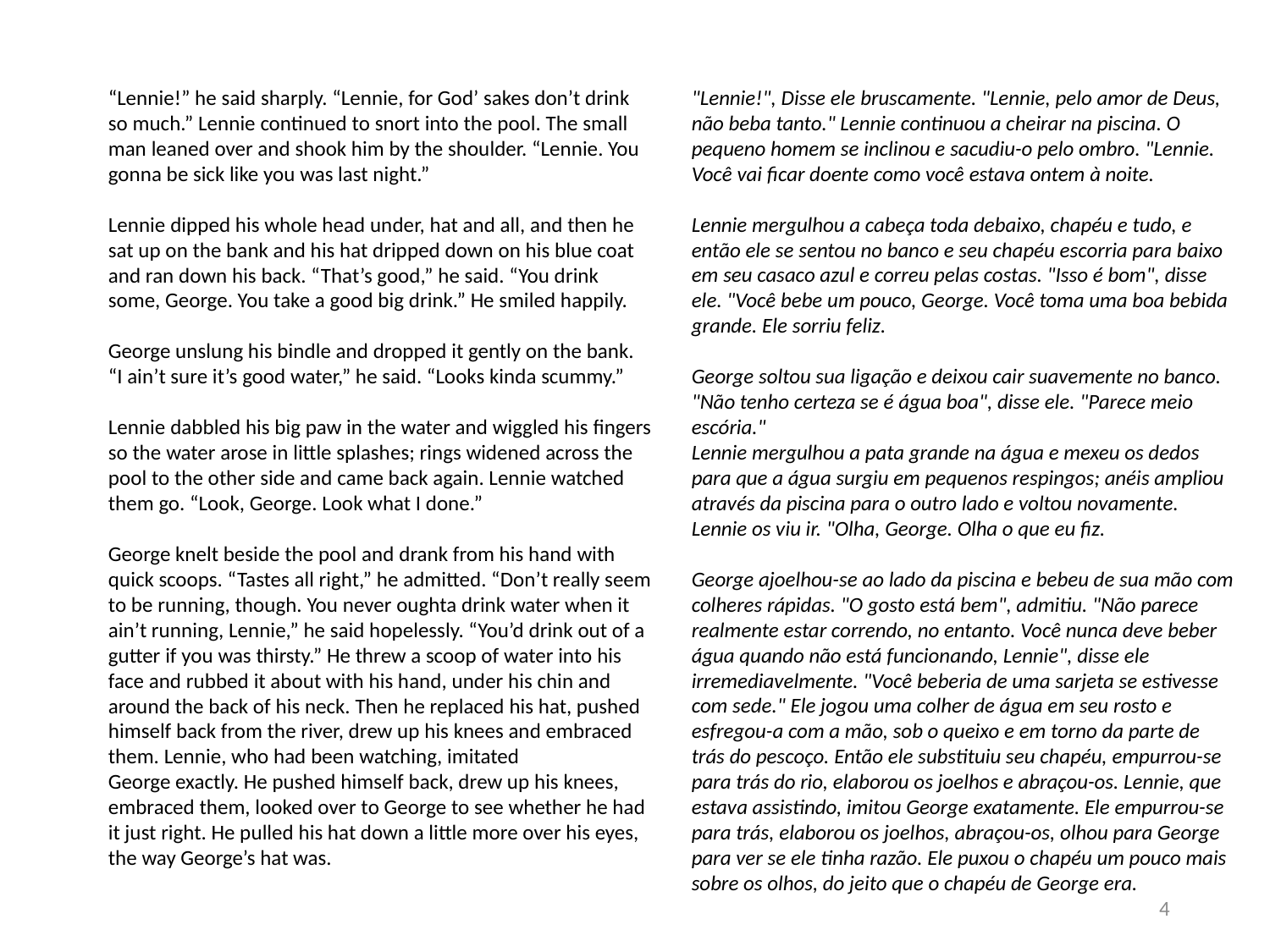

"Lennie!", Disse ele bruscamente. "Lennie, pelo amor de Deus, não beba tanto." Lennie continuou a cheirar na piscina. O pequeno homem se inclinou e sacudiu-o pelo ombro. "Lennie. Você vai ficar doente como você estava ontem à noite.

Lennie mergulhou a cabeça toda debaixo, chapéu e tudo, e então ele se sentou no banco e seu chapéu escorria para baixo em seu casaco azul e correu pelas costas. "Isso é bom", disse ele. "Você bebe um pouco, George. Você toma uma boa bebida grande. Ele sorriu feliz.

George soltou sua ligação e deixou cair suavemente no banco. "Não tenho certeza se é água boa", disse ele. "Parece meio escória."
Lennie mergulhou a pata grande na água e mexeu os dedos para que a água surgiu em pequenos respingos; anéis ampliou através da piscina para o outro lado e voltou novamente. Lennie os viu ir. "Olha, George. Olha o que eu fiz.

George ajoelhou-se ao lado da piscina e bebeu de sua mão com colheres rápidas. "O gosto está bem", admitiu. "Não parece realmente estar correndo, no entanto. Você nunca deve beber água quando não está funcionando, Lennie", disse ele irremediavelmente. "Você beberia de uma sarjeta se estivesse com sede." Ele jogou uma colher de água em seu rosto e esfregou-a com a mão, sob o queixo e em torno da parte de trás do pescoço. Então ele substituiu seu chapéu, empurrou-se para trás do rio, elaborou os joelhos e abraçou-os. Lennie, que estava assistindo, imitou George exatamente. Ele empurrou-se para trás, elaborou os joelhos, abraçou-os, olhou para George para ver se ele tinha razão. Ele puxou o chapéu um pouco mais sobre os olhos, do jeito que o chapéu de George era.
“Lennie!” he said sharply. “Lennie, for God’ sakes don’t drink so much.” Lennie continued to snort into the pool. The small man leaned over and shook him by the shoulder. “Lennie. You gonna be sick like you was last night.”

Lennie dipped his whole head under, hat and all, and then he sat up on the bank and his hat dripped down on his blue coat and ran down his back. “That’s good,” he said. “You drink some, George. You take a good big drink.” He smiled happily.

George unslung his bindle and dropped it gently on the bank. “I ain’t sure it’s good water,” he said. “Looks kinda scummy.”

Lennie dabbled his big paw in the water and wiggled his fingers so the water arose in little splashes; rings widened across the pool to the other side and came back again. Lennie watched them go. “Look, George. Look what I done.”

George knelt beside the pool and drank from his hand with quick scoops. “Tastes all right,” he admitted. “Don’t really seem to be running, though. You never oughta drink water when it ain’t running, Lennie,” he said hopelessly. “You’d drink out of a gutter if you was thirsty.” He threw a scoop of water into his face and rubbed it about with his hand, under his chin and around the back of his neck. Then he replaced his hat, pushed himself back from the river, drew up his knees and embraced them. Lennie, who had been watching, imitated
George exactly. He pushed himself back, drew up his knees, embraced them, looked over to George to see whether he had it just right. He pulled his hat down a little more over his eyes, the way George’s hat was.
4